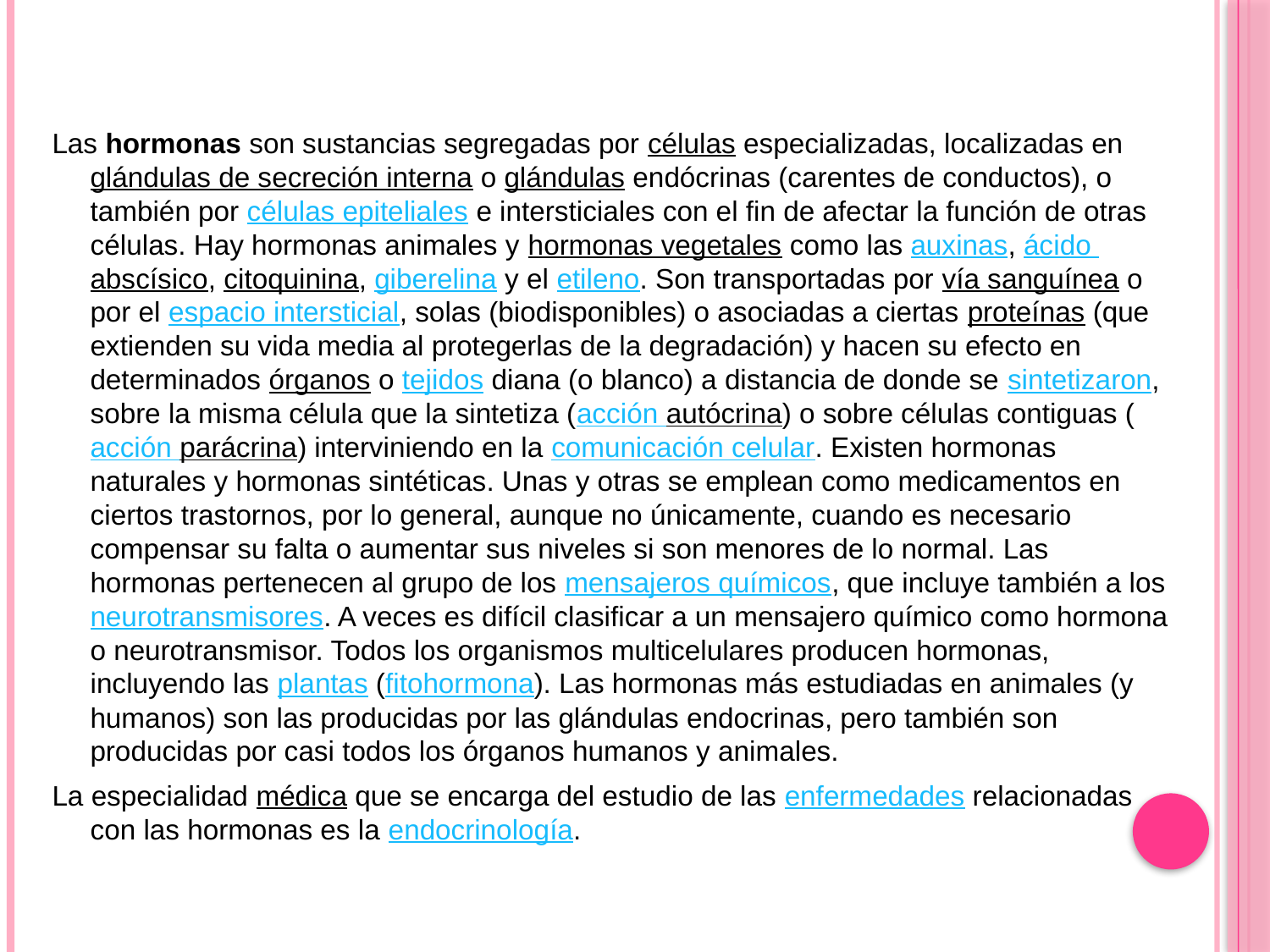

Las hormonas son sustancias segregadas por células especializadas, localizadas en glándulas de secreción interna o glándulas endócrinas (carentes de conductos), o también por células epiteliales e intersticiales con el fin de afectar la función de otras células. Hay hormonas animales y hormonas vegetales como las auxinas, ácido abscísico, citoquinina, giberelina y el etileno. Son transportadas por vía sanguínea o por el espacio intersticial, solas (biodisponibles) o asociadas a ciertas proteínas (que extienden su vida media al protegerlas de la degradación) y hacen su efecto en determinados órganos o tejidos diana (o blanco) a distancia de donde se sintetizaron, sobre la misma célula que la sintetiza (acción autócrina) o sobre células contiguas (acción parácrina) interviniendo en la comunicación celular. Existen hormonas naturales y hormonas sintéticas. Unas y otras se emplean como medicamentos en ciertos trastornos, por lo general, aunque no únicamente, cuando es necesario compensar su falta o aumentar sus niveles si son menores de lo normal. Las hormonas pertenecen al grupo de los mensajeros químicos, que incluye también a los neurotransmisores. A veces es difícil clasificar a un mensajero químico como hormona o neurotransmisor. Todos los organismos multicelulares producen hormonas, incluyendo las plantas (fitohormona). Las hormonas más estudiadas en animales (y humanos) son las producidas por las glándulas endocrinas, pero también son producidas por casi todos los órganos humanos y animales.
La especialidad médica que se encarga del estudio de las enfermedades relacionadas con las hormonas es la endocrinología.